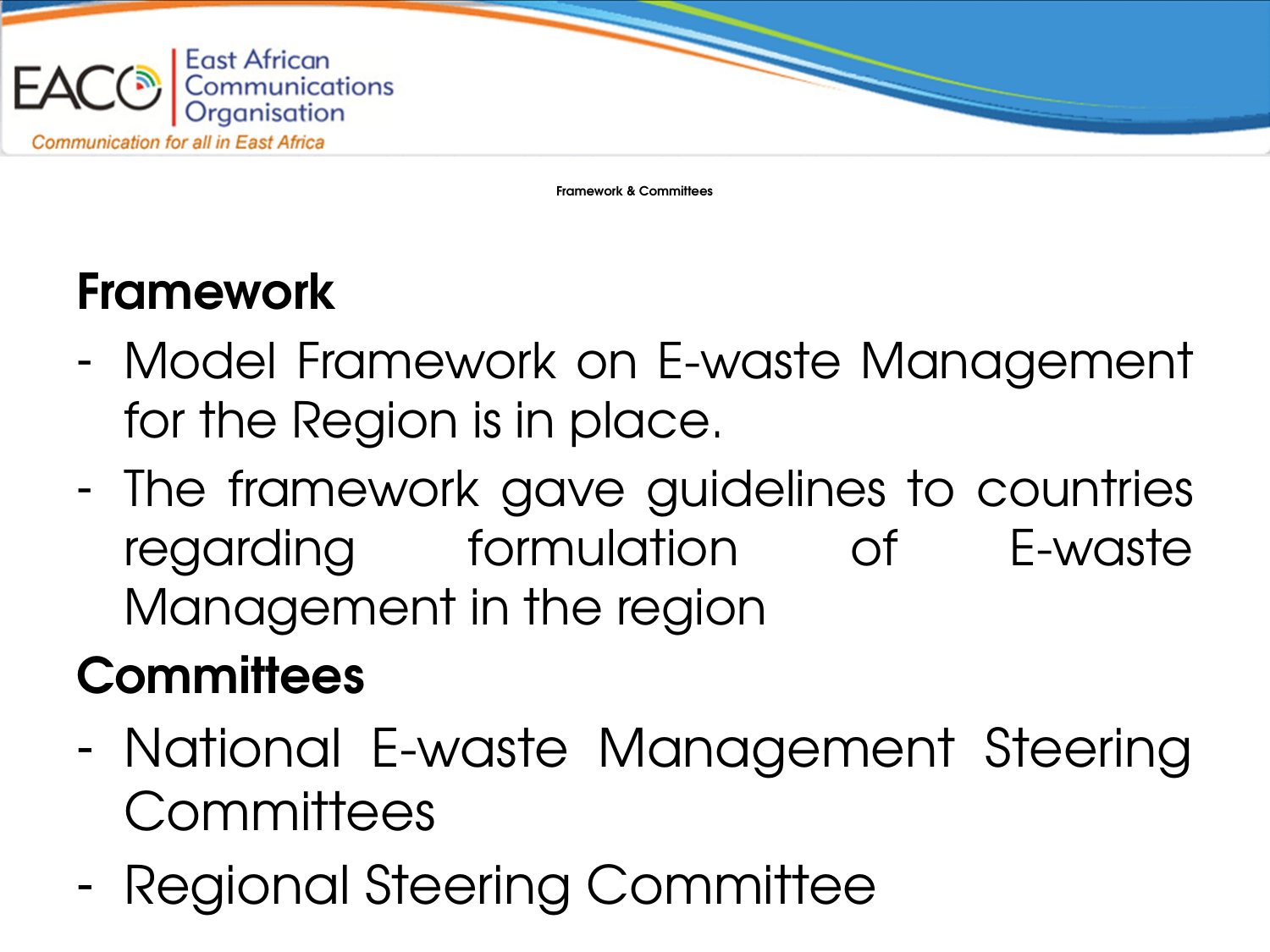

# Framework & Committees
Framework
Model Framework on E-waste Management for the Region is in place.
The framework gave guidelines to countries regarding formulation of E-waste Management in the region
Committees
National E-waste Management Steering Committees
Regional Steering Committee